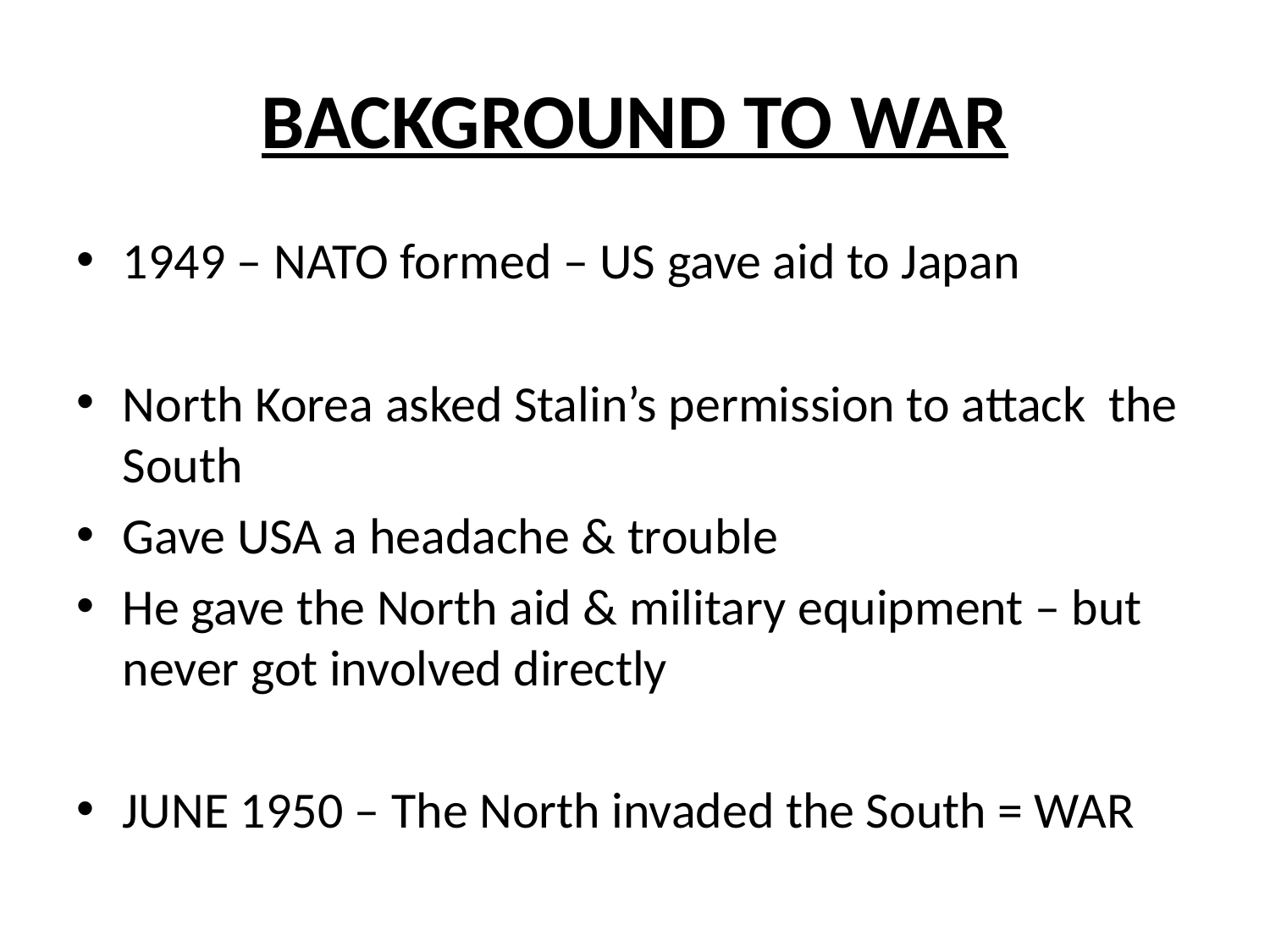

# BACKGROUND TO WAR
1949 – NATO formed – US gave aid to Japan

North Korea asked Stalin’s permission to attack  the South
Gave USA a headache & trouble
He gave the North aid & military equipment – but never got involved directly

JUNE 1950 – The North invaded the South = WAR